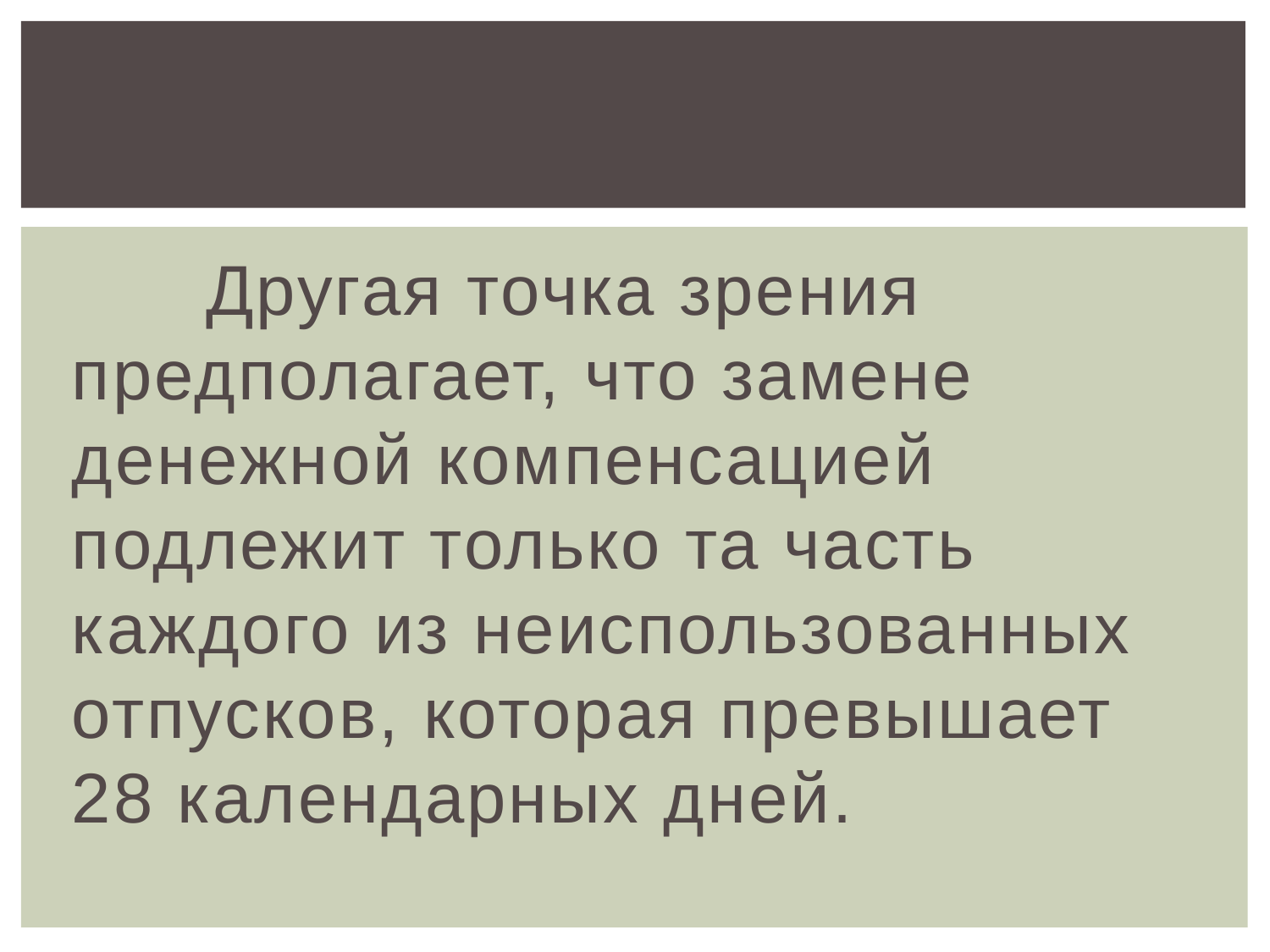

Другая точка зрения предполагает, что замене денежной компенсацией подлежит только та часть каждого из неиспользованных отпусков, которая превышает 28 календарных дней.